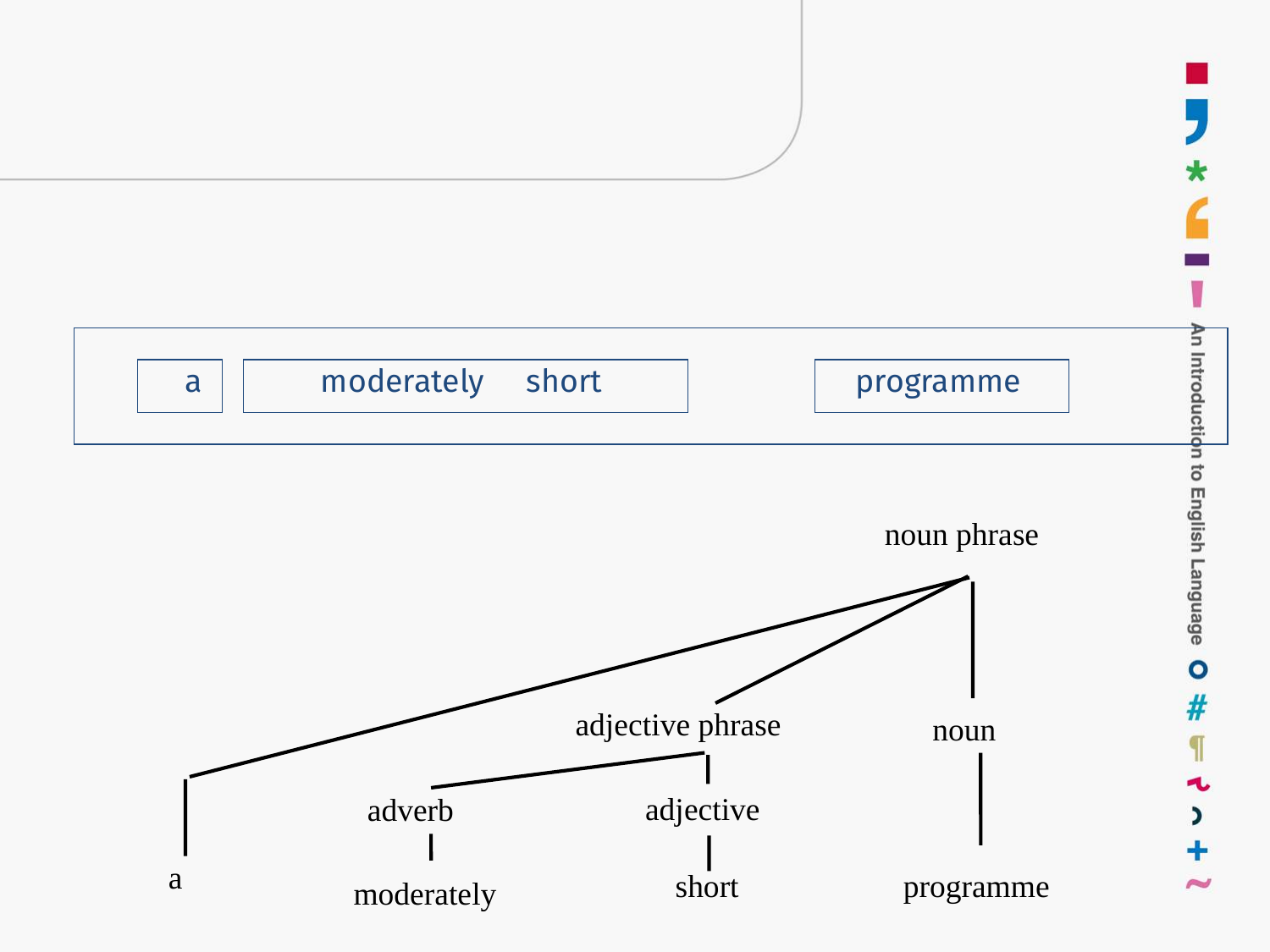

a              moderately     short                              programme

noun phrase

adjective phrase
noun

adjective
adverb

a
short
programme
moderately